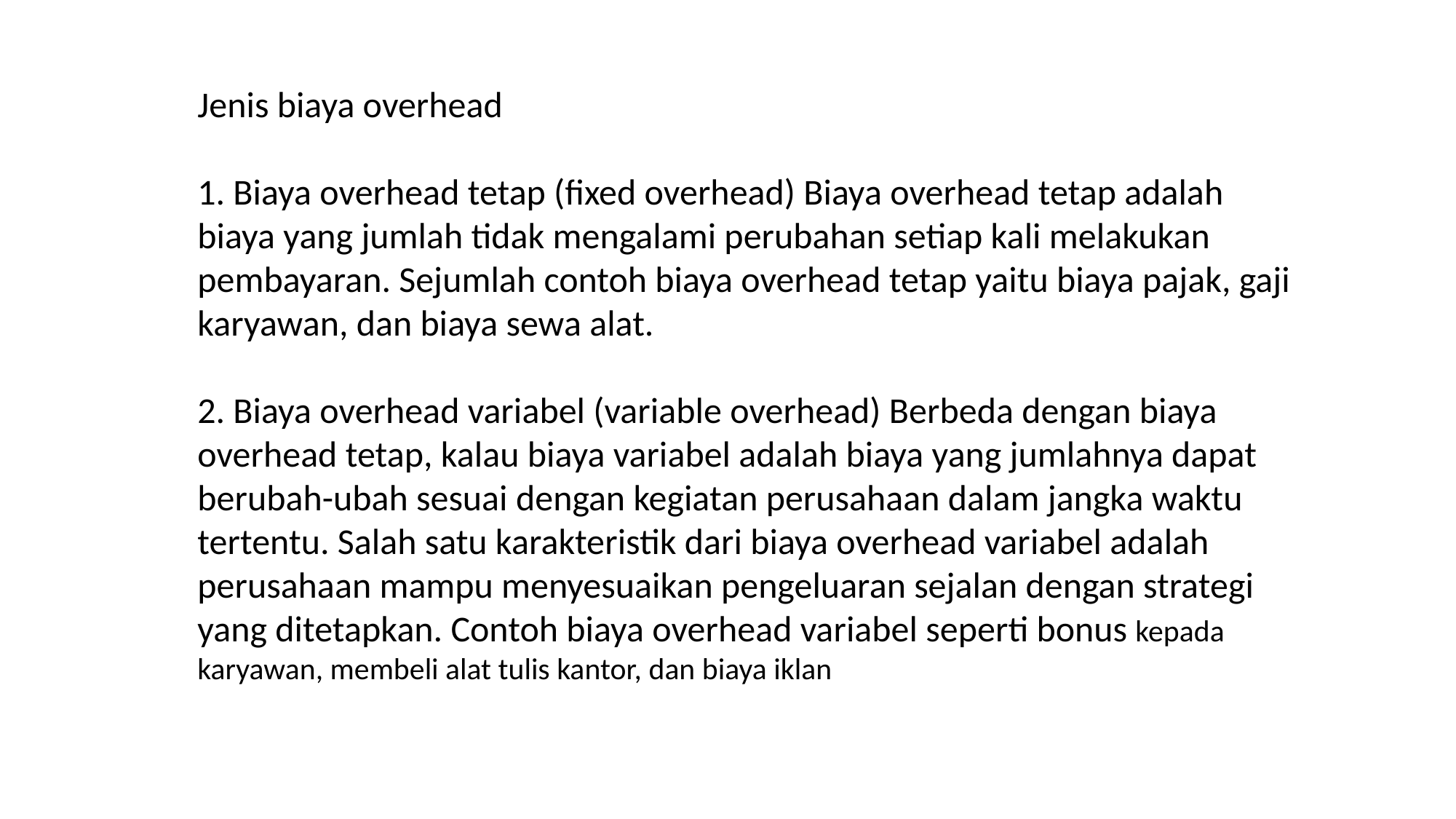

Jenis biaya overhead
1. Biaya overhead tetap (fixed overhead) Biaya overhead tetap adalah biaya yang jumlah tidak mengalami perubahan setiap kali melakukan pembayaran. Sejumlah contoh biaya overhead tetap yaitu biaya pajak, gaji karyawan, dan biaya sewa alat.

2. Biaya overhead variabel (variable overhead) Berbeda dengan biaya overhead tetap, kalau biaya variabel adalah biaya yang jumlahnya dapat berubah-ubah sesuai dengan kegiatan perusahaan dalam jangka waktu tertentu. Salah satu karakteristik dari biaya overhead variabel adalah perusahaan mampu menyesuaikan pengeluaran sejalan dengan strategi yang ditetapkan. Contoh biaya overhead variabel seperti bonus kepada karyawan, membeli alat tulis kantor, dan biaya iklan